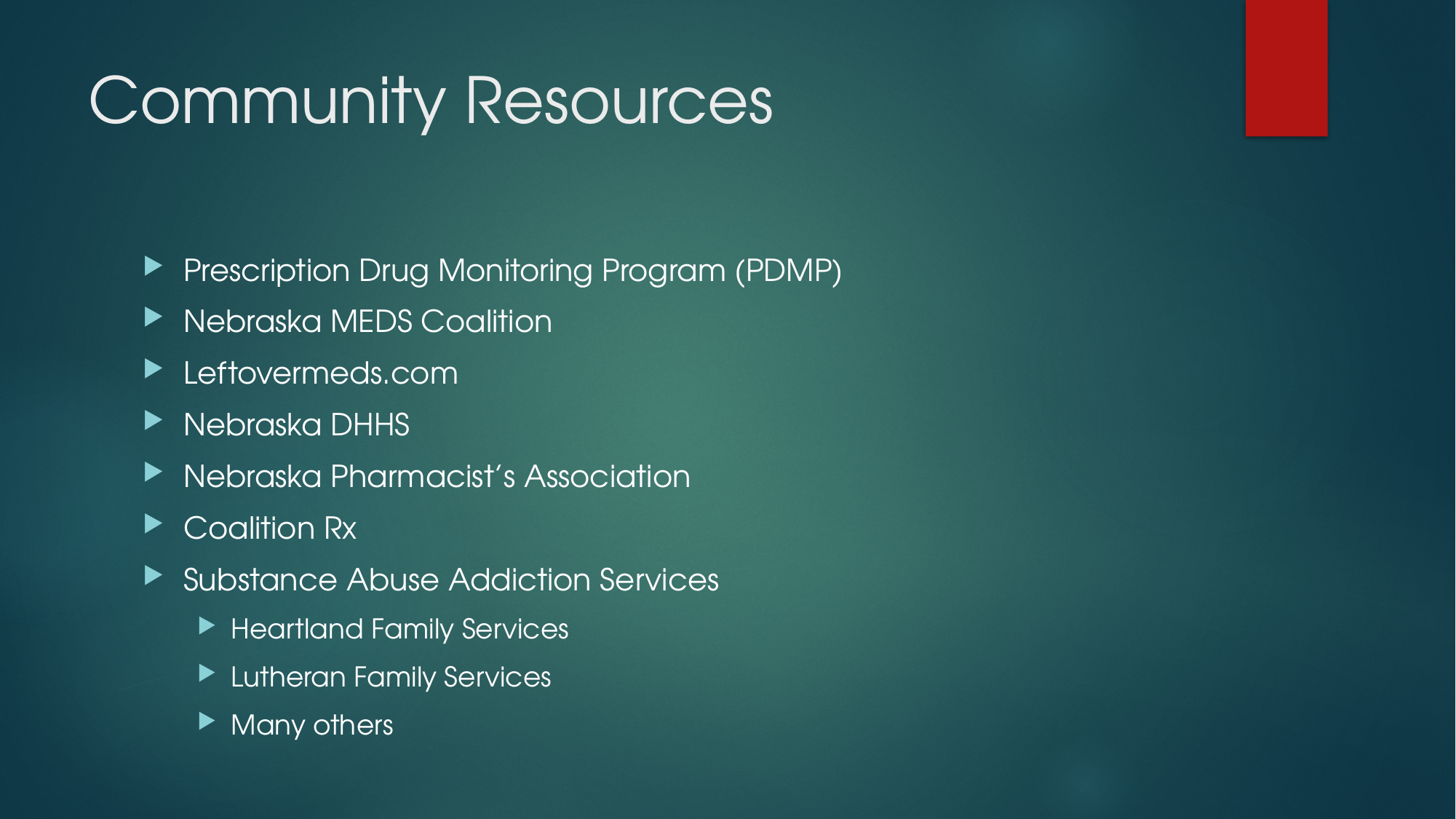

# Community Resources
Prescription Drug Monitoring Program (PDMP)
Nebraska MEDS Coalition
Leftovermeds.com
Nebraska DHHS
Nebraska Pharmacist’s Association
Coalition Rx
Substance Abuse Addiction Services
Heartland Family Services
Lutheran Family Services
Many others